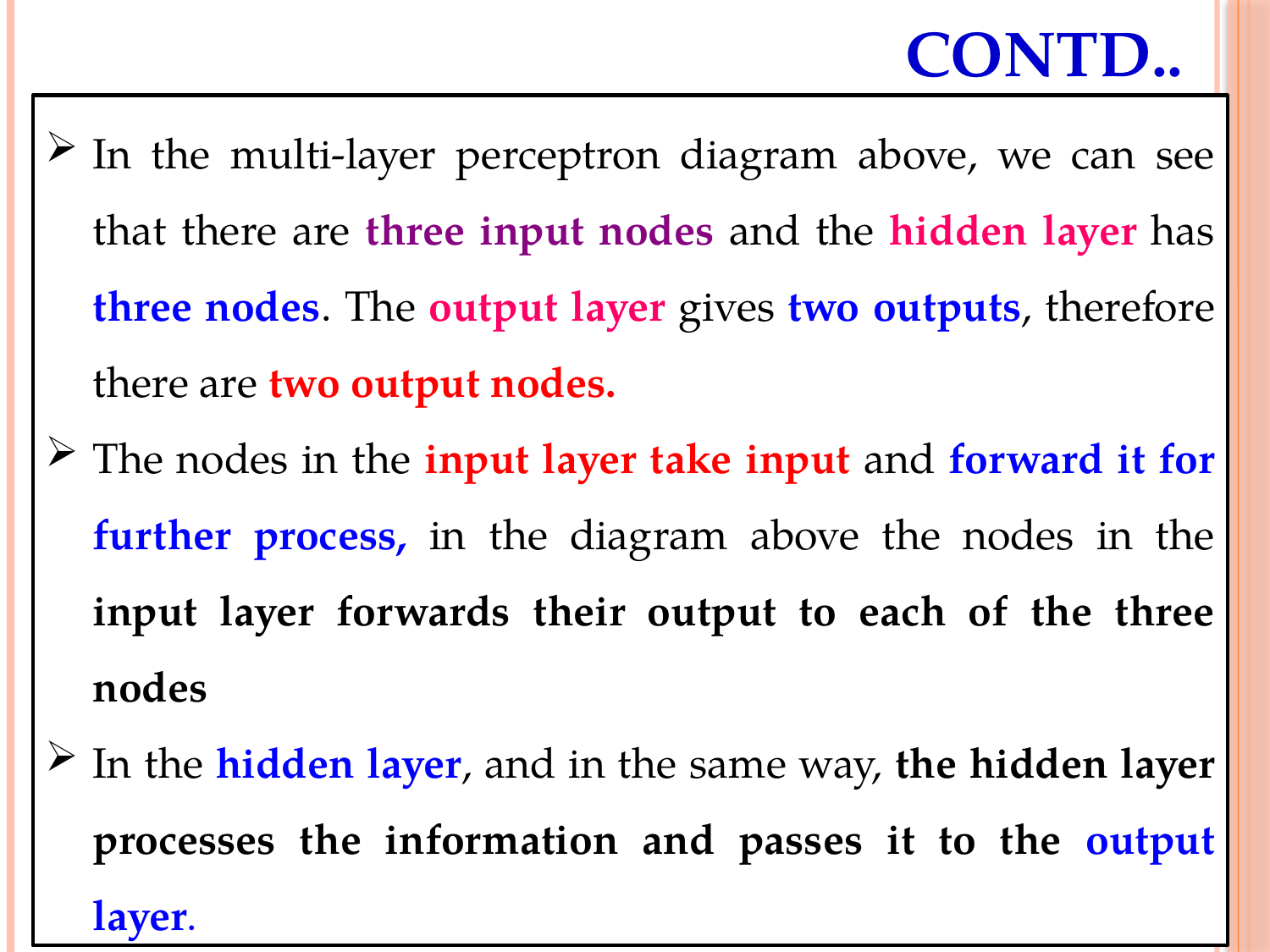

# Contd..
In the multi-layer perceptron diagram above, we can see that there are three input nodes and the hidden layer has three nodes. The output layer gives two outputs, therefore there are two output nodes.
The nodes in the input layer take input and forward it for further process, in the diagram above the nodes in the input layer forwards their output to each of the three nodes
In the hidden layer, and in the same way, the hidden layer processes the information and passes it to the output layer.
5